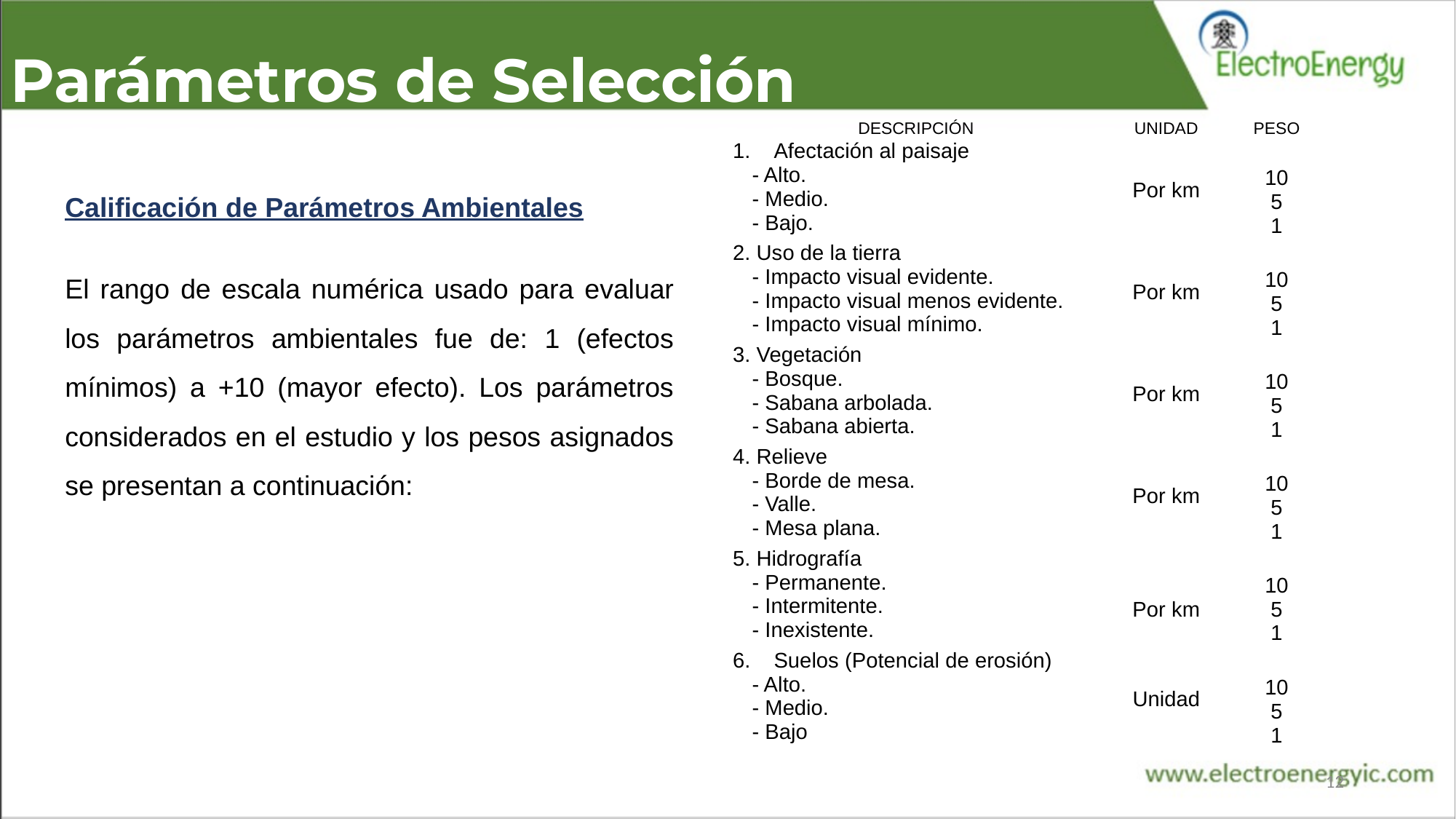

Parámetros de Selección
| DESCRIPCIÓN | UNIDAD | PESO |
| --- | --- | --- |
| Afectación al paisaje - Alto. - Medio. - Bajo. | Por km | 10 5 1 |
| 2. Uso de la tierra - Impacto visual evidente. - Impacto visual menos evidente. - Impacto visual mínimo. | Por km | 10 5 1 |
| 3. Vegetación - Bosque. - Sabana arbolada. - Sabana abierta. | Por km | 10 5 1 |
| 4. Relieve - Borde de mesa. - Valle. - Mesa plana. | Por km | 10 5 1 |
| 5. Hidrografía - Permanente. - Intermitente. - Inexistente. | Por km | 10 5 1 |
| Suelos (Potencial de erosión) - Alto. - Medio. - Bajo | Unidad | 10 5 1 |
Calificación de Parámetros Ambientales

El rango de escala numérica usado para evaluar los parámetros ambientales fue de: 1 (efectos mínimos) a +10 (mayor efecto). Los parámetros considerados en el estudio y los pesos asignados se presentan a continuación:

12